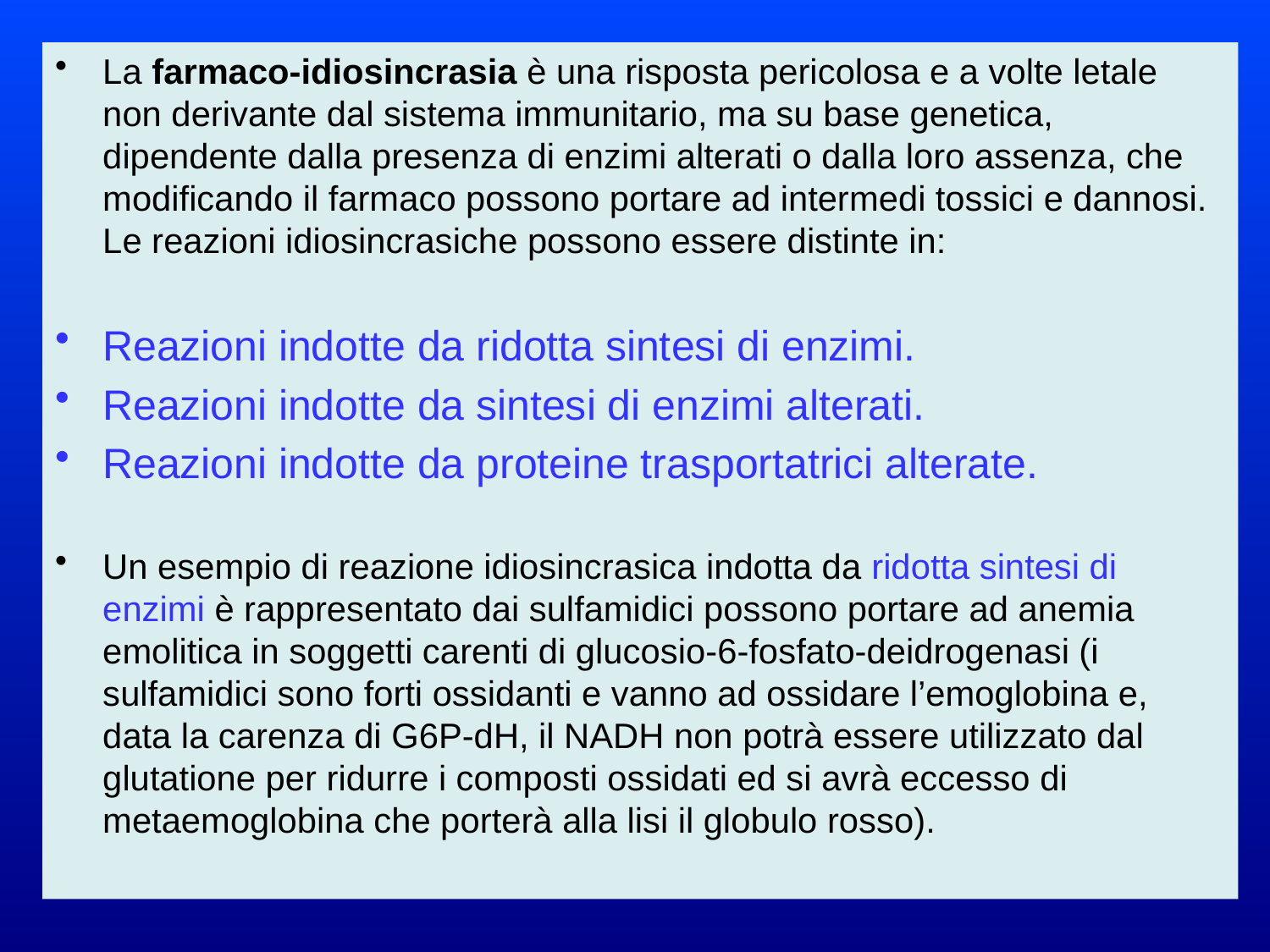

La farmaco-idiosincrasia è una risposta pericolosa e a volte letale non derivante dal sistema immunitario, ma su base genetica, dipendente dalla presenza di enzimi alterati o dalla loro assenza, che modificando il farmaco possono portare ad intermedi tossici e dannosi. Le reazioni idiosincrasiche possono essere distinte in:

Reazioni indotte da ridotta sintesi di enzimi.
Reazioni indotte da sintesi di enzimi alterati.
Reazioni indotte da proteine trasportatrici alterate.

Un esempio di reazione idiosincrasica indotta da ridotta sintesi di enzimi è rappresentato dai sulfamidici possono portare ad anemia emolitica in soggetti carenti di glucosio-6-fosfato-deidrogenasi (i sulfamidici sono forti ossidanti e vanno ad ossidare l’emoglobina e, data la carenza di G6P-dH, il NADH non potrà essere utilizzato dal glutatione per ridurre i composti ossidati ed si avrà eccesso di metaemoglobina che porterà alla lisi il globulo rosso).